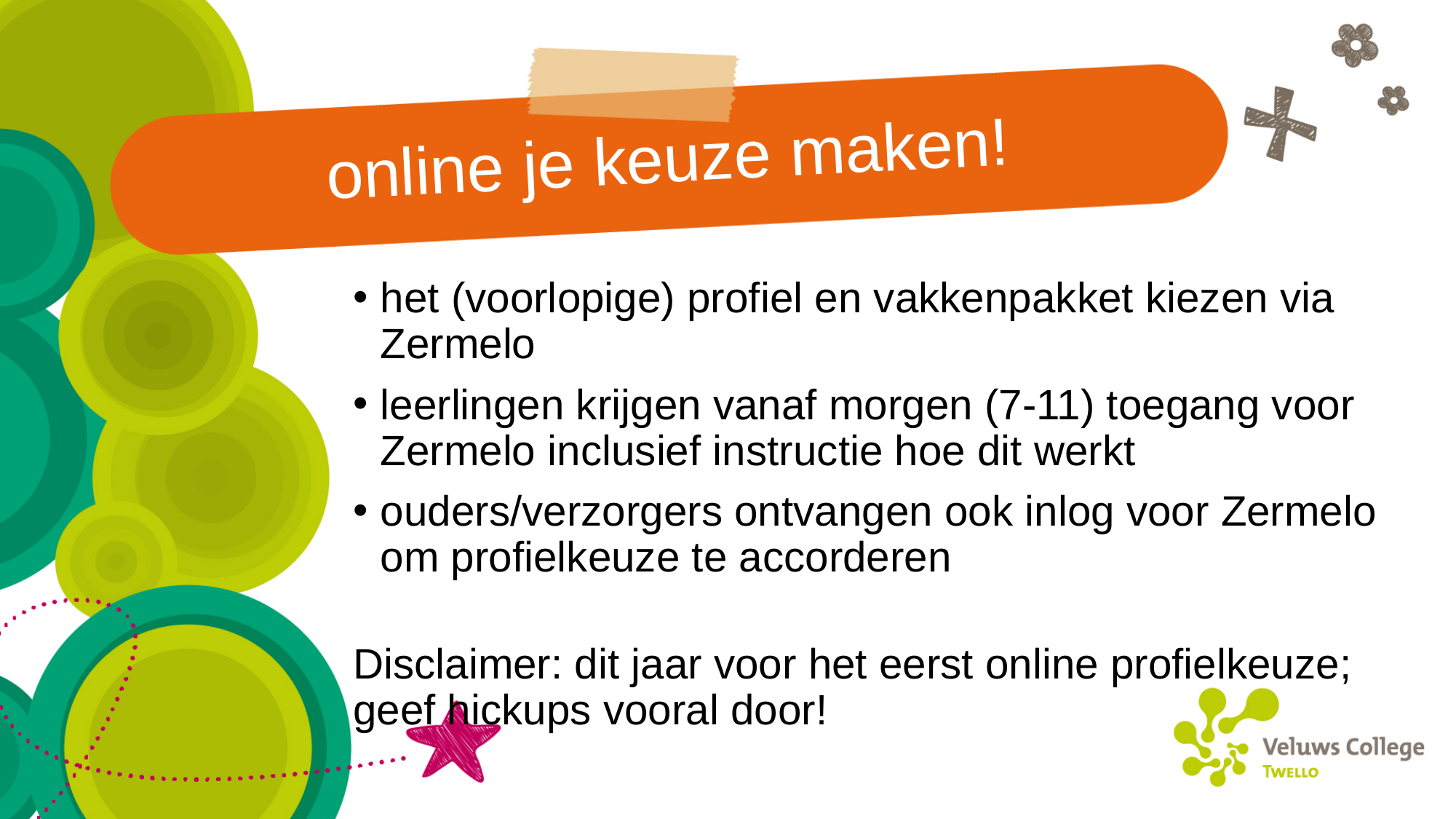

# online je keuze maken!
het (voorlopige) profiel en vakkenpakket kiezen via Zermelo
leerlingen krijgen vanaf morgen (7-11) toegang voor Zermelo inclusief instructie hoe dit werkt
ouders/verzorgers ontvangen ook inlog voor Zermelo om profielkeuze te accorderen
Disclaimer: dit jaar voor het eerst online profielkeuze; geef hickups vooral door!